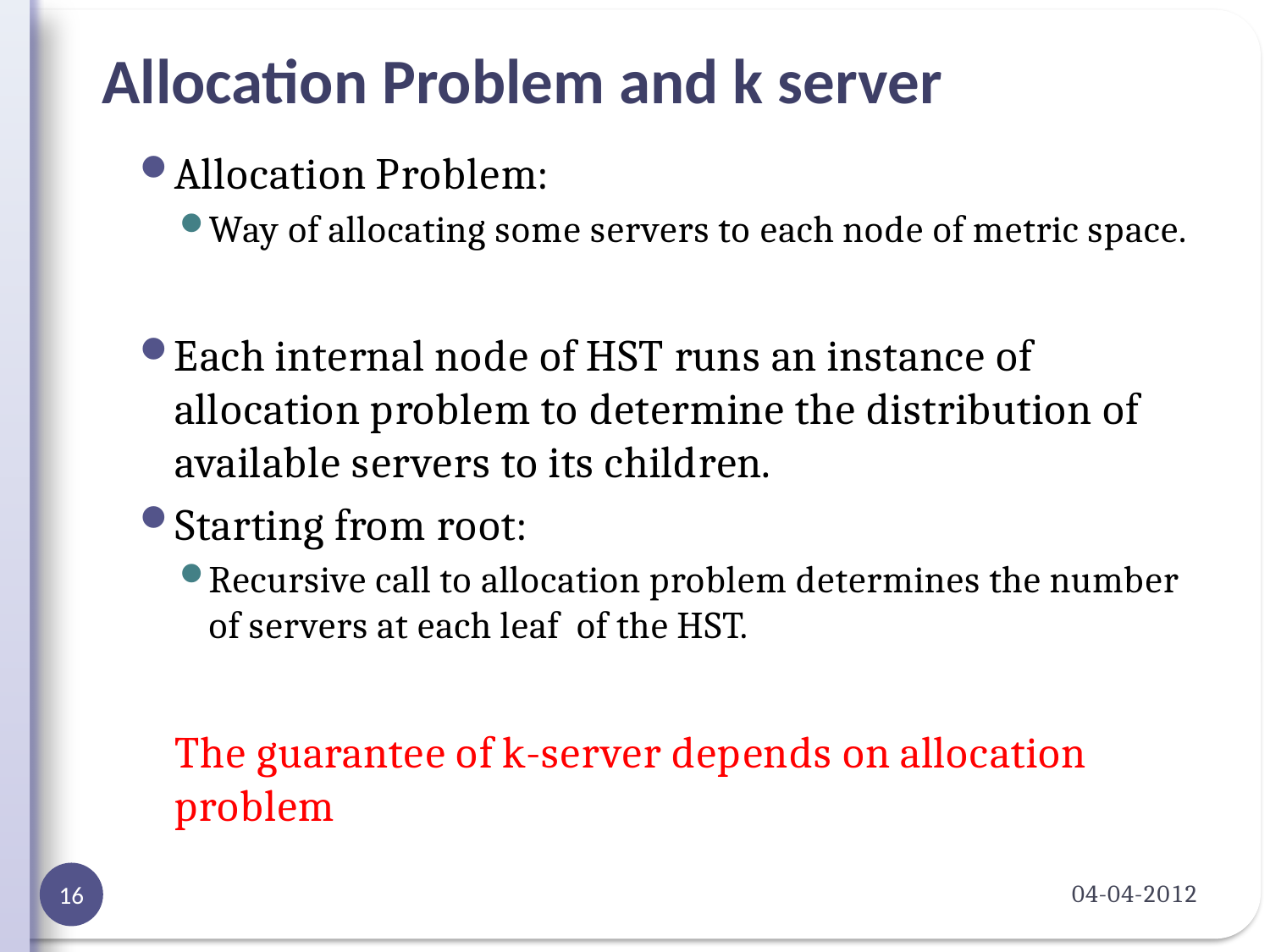

# Allocation Problem and k server
Allocation Problem:
Way of allocating some servers to each node of metric space.

Each internal node of HST runs an instance of allocation problem to determine the distribution of available servers to its children.
Starting from root:
Recursive call to allocation problem determines the number of servers at each leaf  of the HST.

	The guarantee of k-server depends on allocation problem
04-04-2012
16